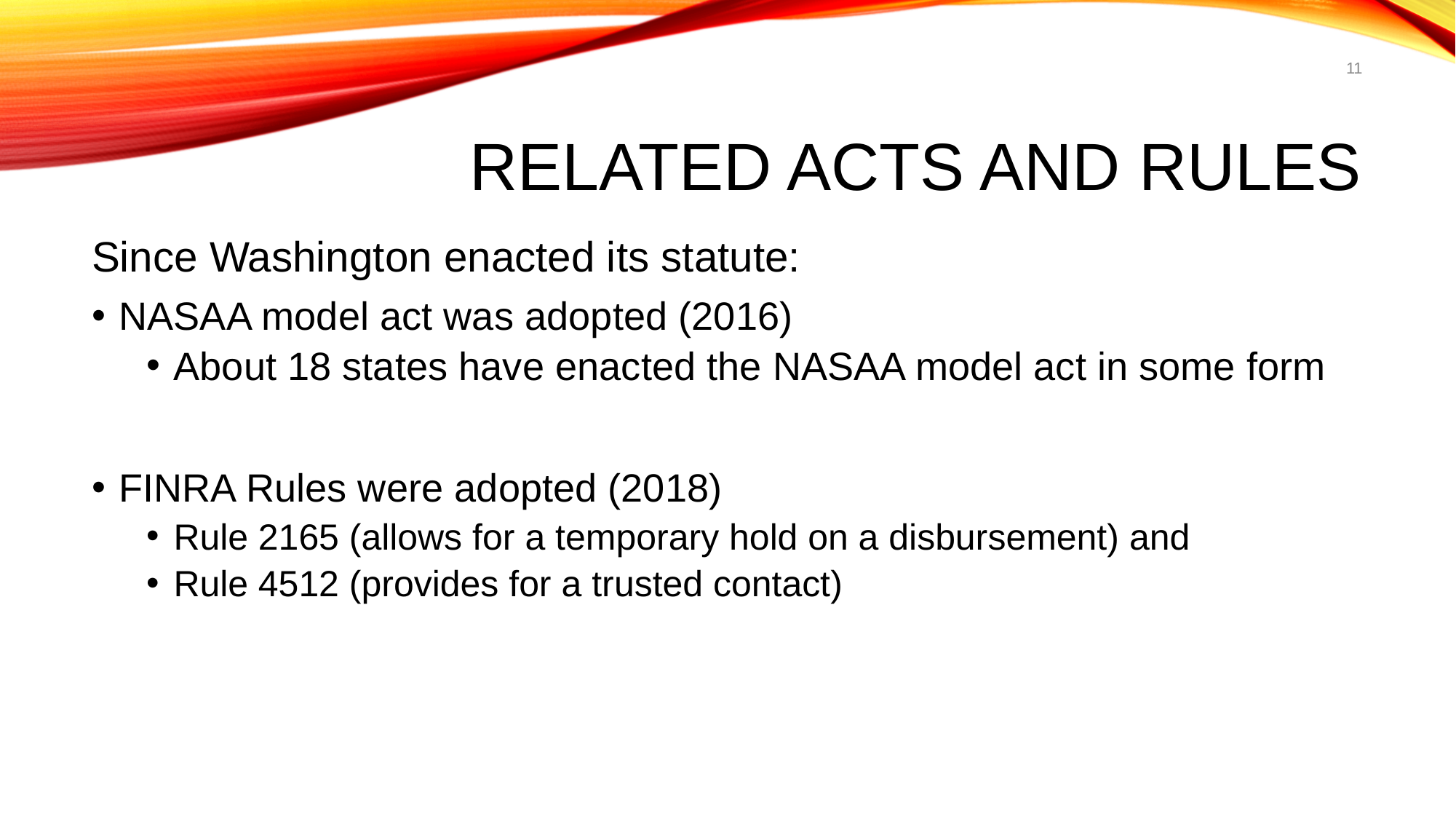

11
# Related Acts and rules
Since Washington enacted its statute:
NASAA model act was adopted (2016)
About 18 states have enacted the NASAA model act in some form

FINRA Rules were adopted (2018)
Rule 2165 (allows for a temporary hold on a disbursement) and
Rule 4512 (provides for a trusted contact)